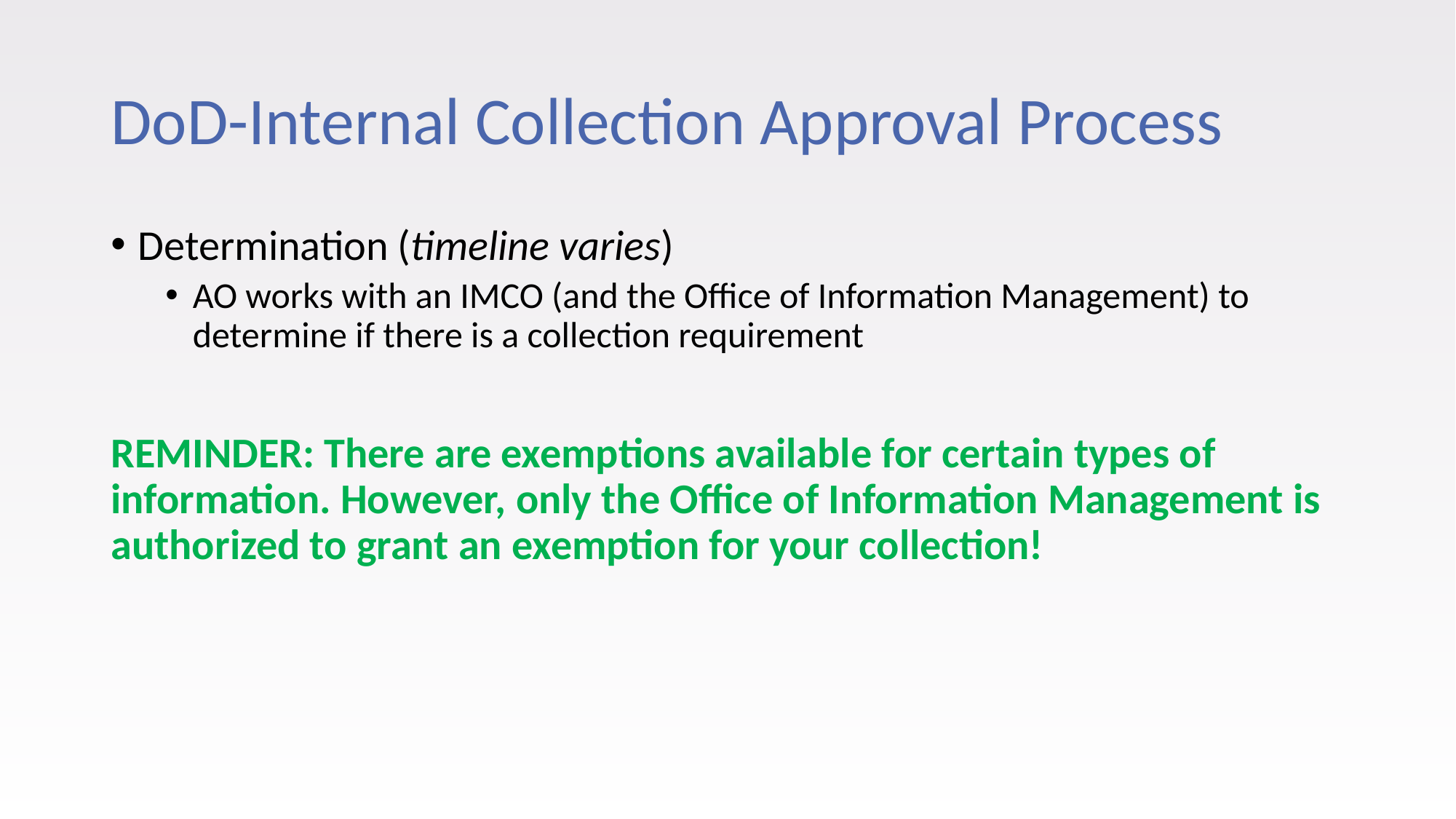

# DoD-Internal Collection Approval Process
Determination (timeline varies)
AO works with an IMCO (and the Office of Information Management) to determine if there is a collection requirement

REMINDER: There are exemptions available for certain types of information. However, only the Office of Information Management is authorized to grant an exemption for your collection!